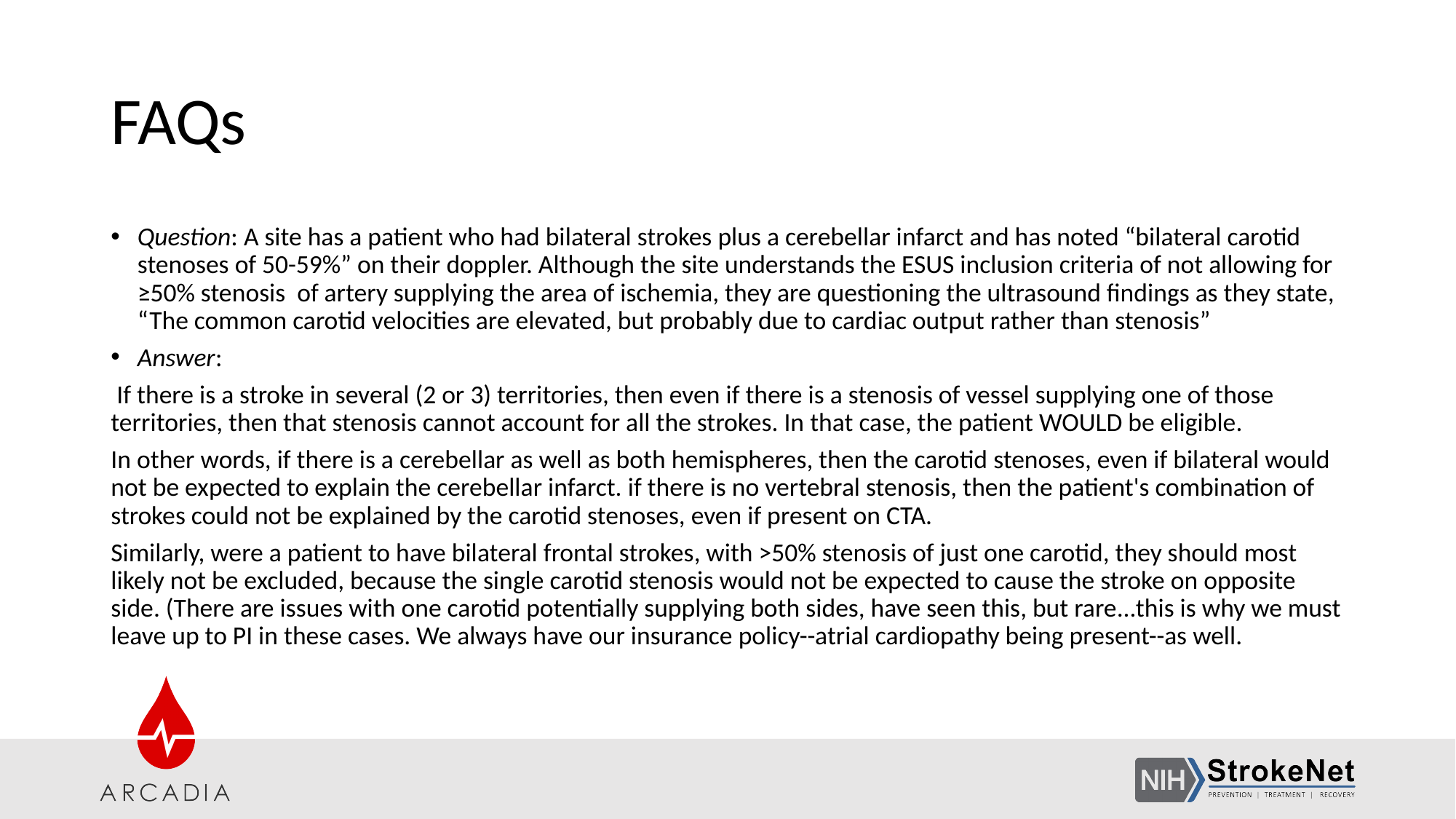

# FAQs
Question: A site has a patient who had bilateral strokes plus a cerebellar infarct and has noted “bilateral carotid stenoses of 50-59%” on their doppler. Although the site understands the ESUS inclusion criteria of not allowing for ≥50% stenosis  of artery supplying the area of ischemia, they are questioning the ultrasound findings as they state, “The common carotid velocities are elevated, but probably due to cardiac output rather than stenosis”
Answer:
 If there is a stroke in several (2 or 3) territories, then even if there is a stenosis of vessel supplying one of those territories, then that stenosis cannot account for all the strokes. In that case, the patient WOULD be eligible.
In other words, if there is a cerebellar as well as both hemispheres, then the carotid stenoses, even if bilateral would not be expected to explain the cerebellar infarct. if there is no vertebral stenosis, then the patient's combination of strokes could not be explained by the carotid stenoses, even if present on CTA.
Similarly, were a patient to have bilateral frontal strokes, with >50% stenosis of just one carotid, they should most likely not be excluded, because the single carotid stenosis would not be expected to cause the stroke on opposite side. (There are issues with one carotid potentially supplying both sides, have seen this, but rare...this is why we must leave up to PI in these cases. We always have our insurance policy--atrial cardiopathy being present--as well.